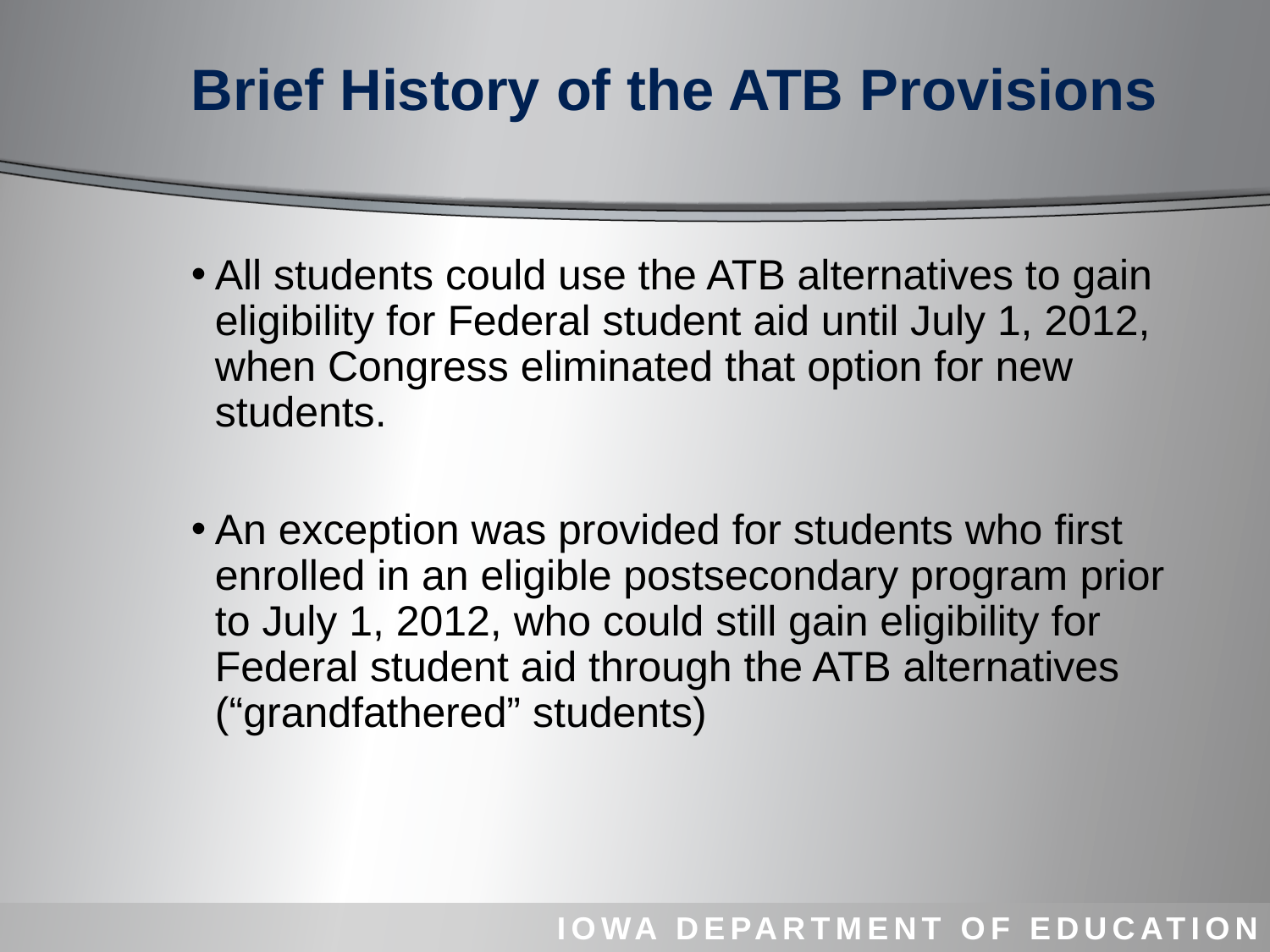

# Brief History of the ATB Provisions
All students could use the ATB alternatives to gain eligibility for Federal student aid until July 1, 2012, when Congress eliminated that option for new students.

An exception was provided for students who first enrolled in an eligible postsecondary program prior to July 1, 2012, who could still gain eligibility for Federal student aid through the ATB alternatives (“grandfathered” students)